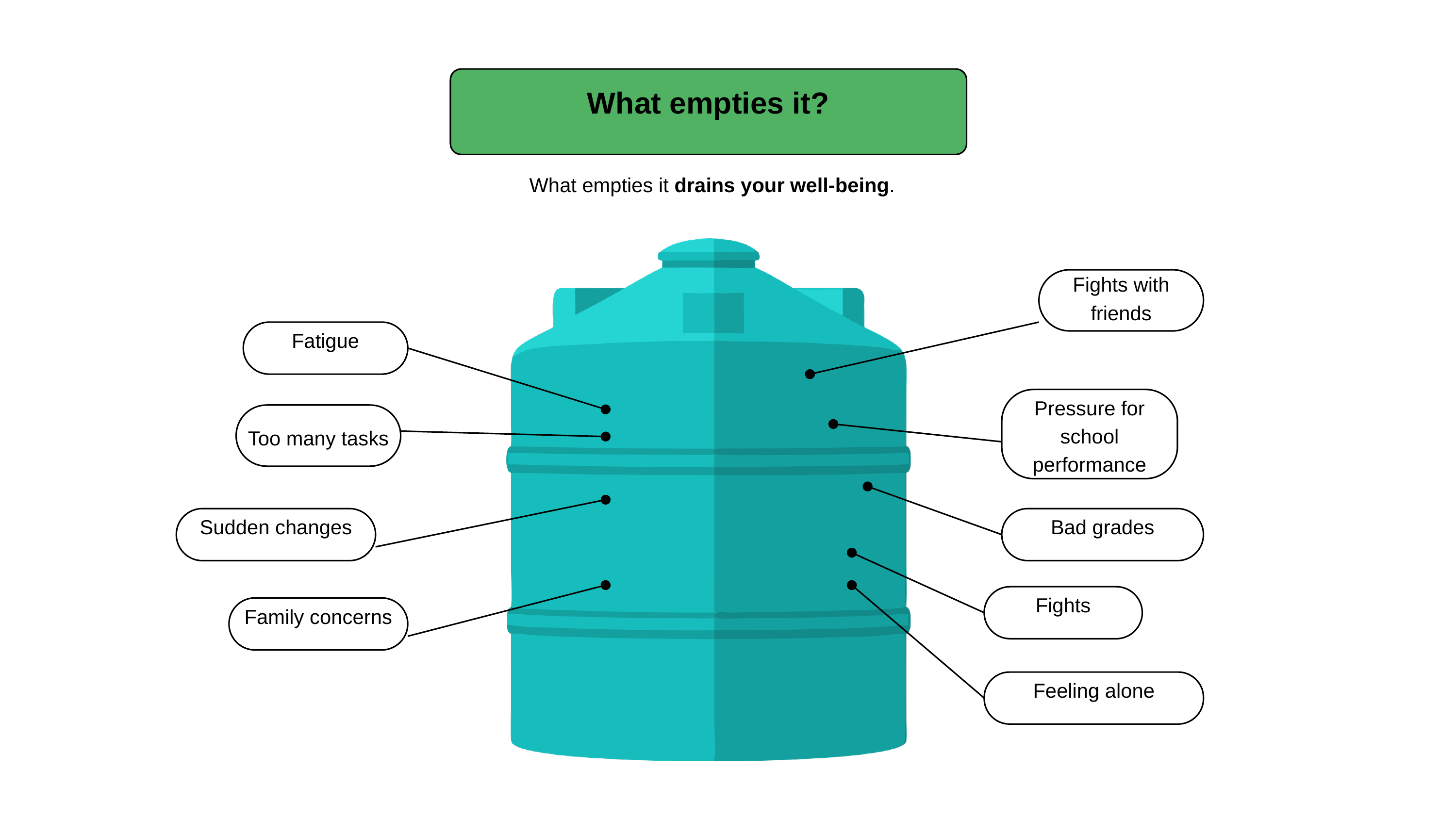

What empties it?
What empties it drains your well-being.

Fights with friends

Fatigue

Pressure for school performance

Too many tasks

Sudden changes

Bad grades

Fights

Family concerns

Feeling alone